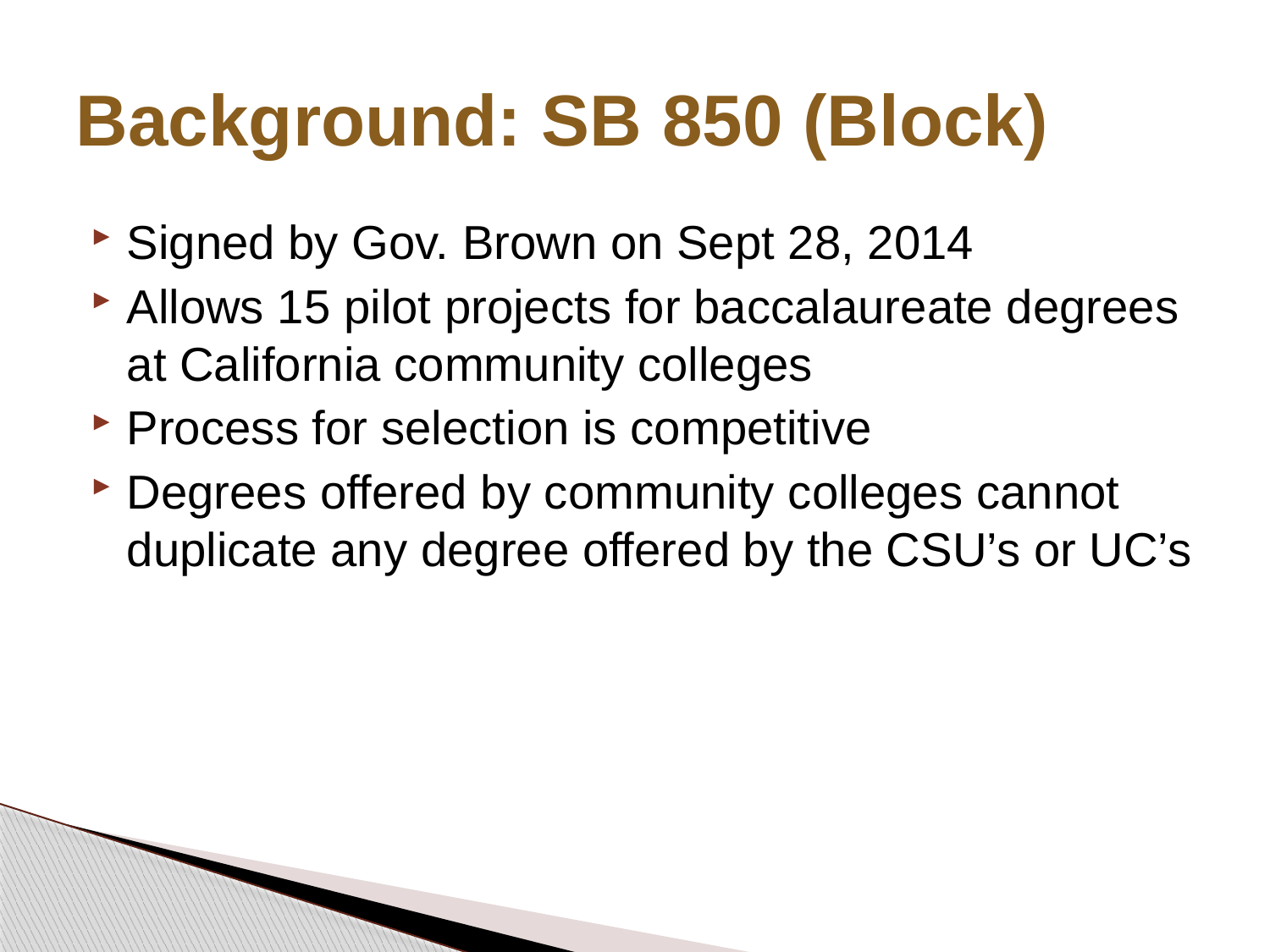

# Background: SB 850 (Block)
Signed by Gov. Brown on Sept 28, 2014
Allows 15 pilot projects for baccalaureate degrees at California community colleges
Process for selection is competitive
Degrees offered by community colleges cannot duplicate any degree offered by the CSU’s or UC’s